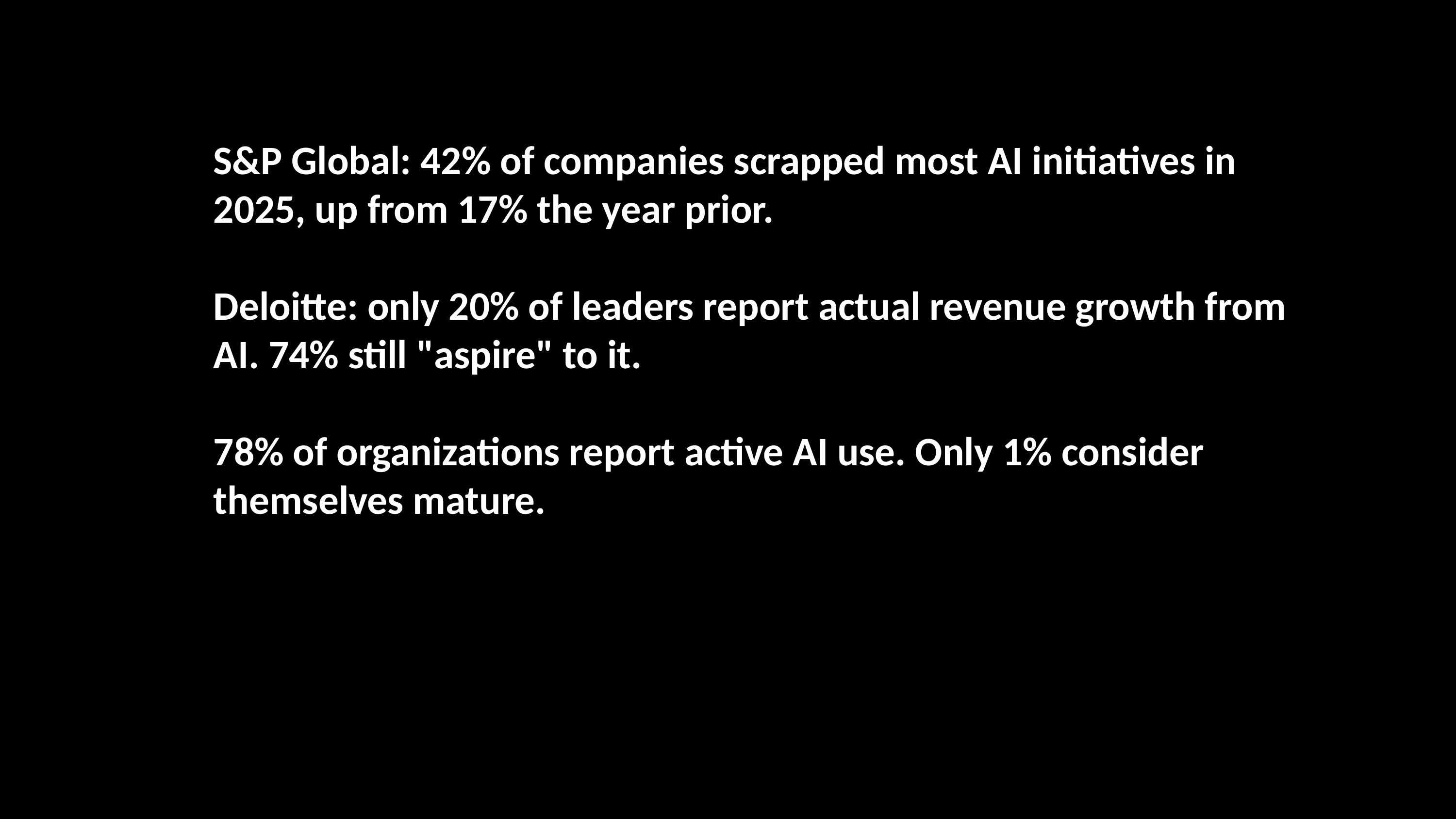

S&P Global: 42% of companies scrapped most AI initiatives in 2025, up from 17% the year prior.

Deloitte: only 20% of leaders report actual revenue growth from AI. 74% still "aspire" to it.

78% of organizations report active AI use. Only 1% consider themselves mature.